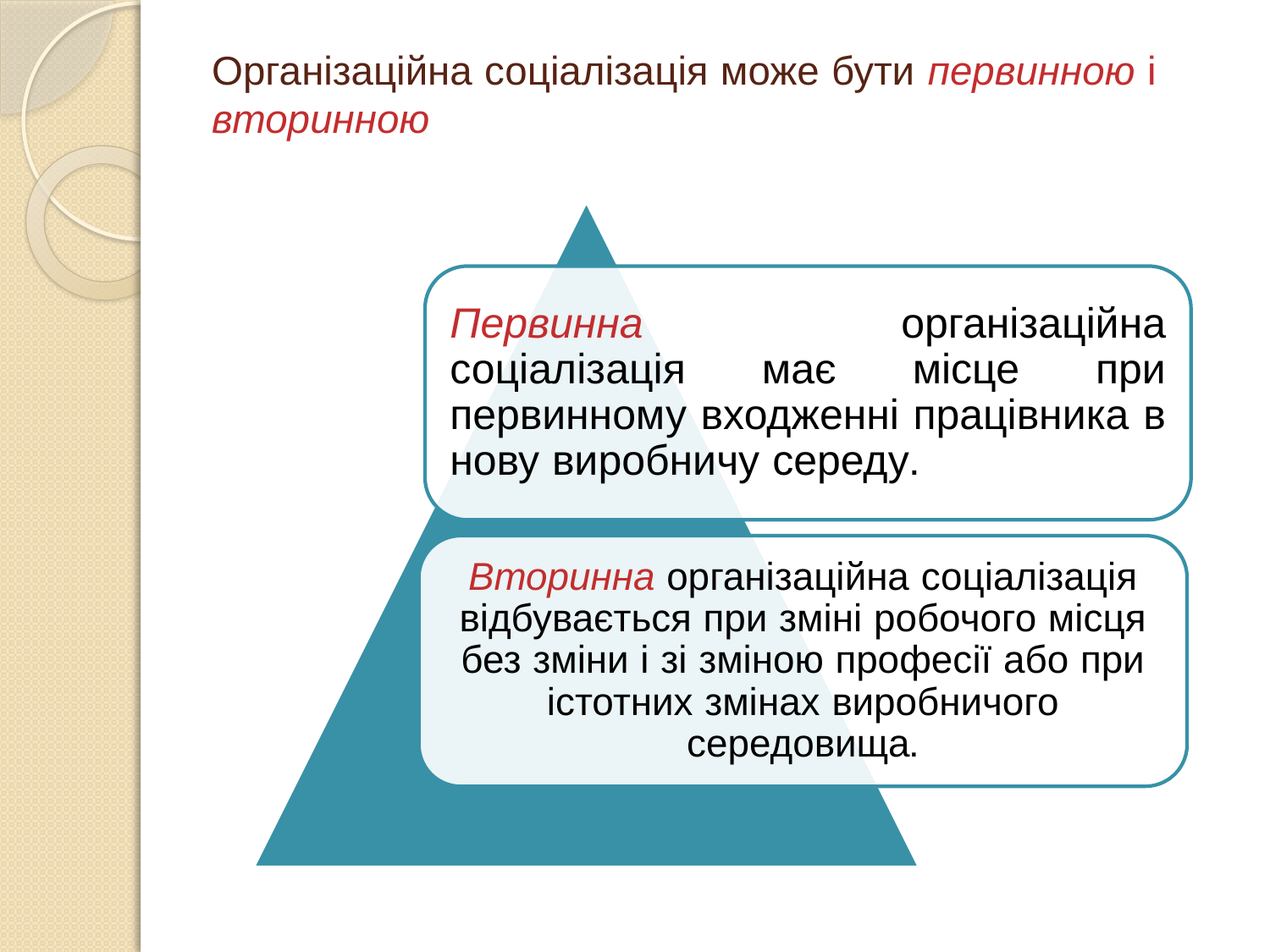

# Організаційна соціалізація може бути первинною і вторинною
Первинна організаційна соціалізація має місце при первинному входженні працівника в нову виробничу середу.
Вторинна організаційна соціалізація відбувається при зміні робочого місця без зміни і зі зміною професії або при істотних змінах виробничого середовища.